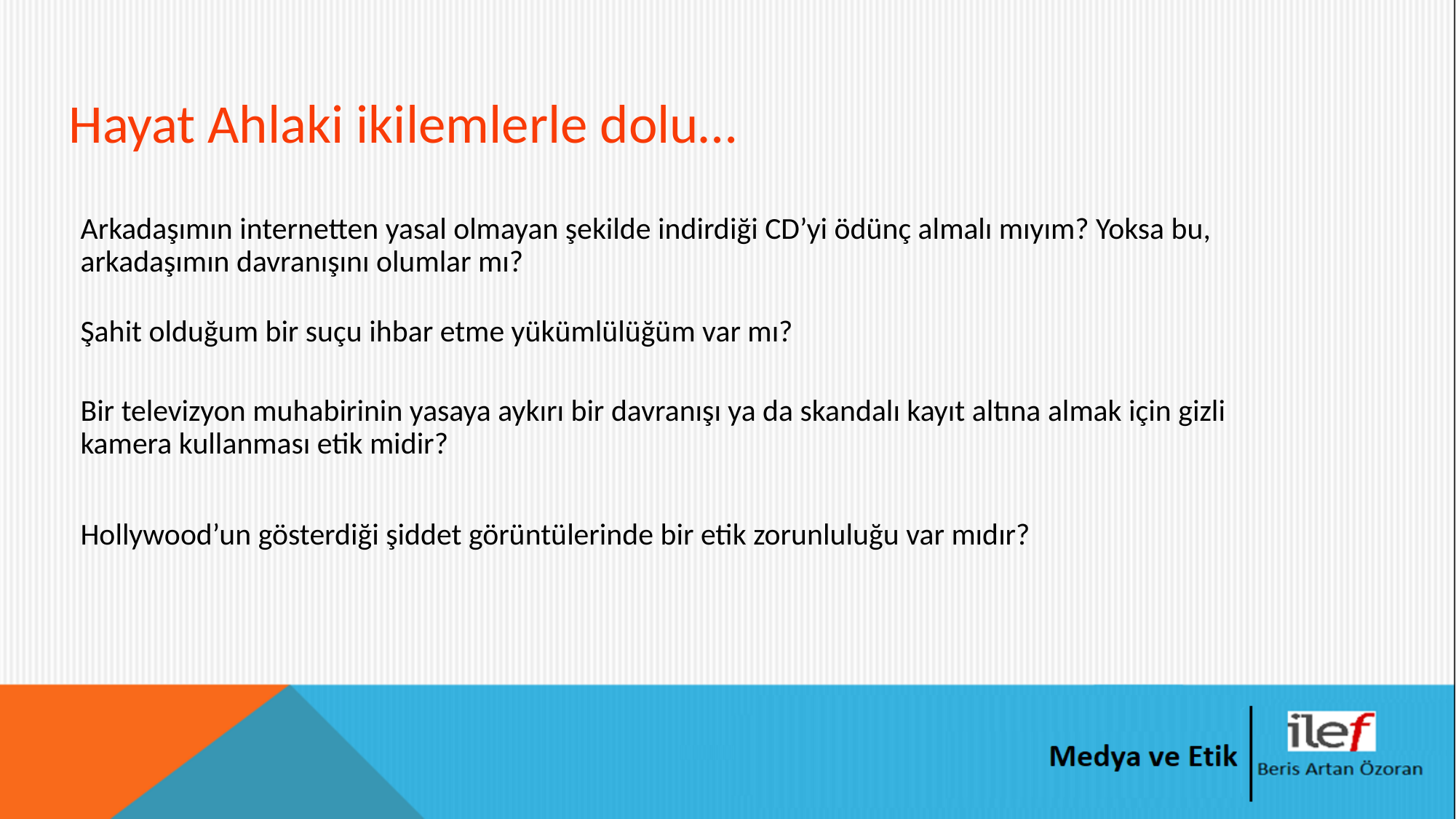

# Hayat Ahlaki ikilemlerle dolu…
Arkadaşımın internetten yasal olmayan şekilde indirdiği CD’yi ödünç almalı mıyım? Yoksa bu, arkadaşımın davranışını olumlar mı?
Şahit olduğum bir suçu ihbar etme yükümlülüğüm var mı?
Bir televizyon muhabirinin yasaya aykırı bir davranışı ya da skandalı kayıt altına almak için gizli kamera kullanması etik midir?
Hollywood’un gösterdiği şiddet görüntülerinde bir etik zorunluluğu var mıdır?